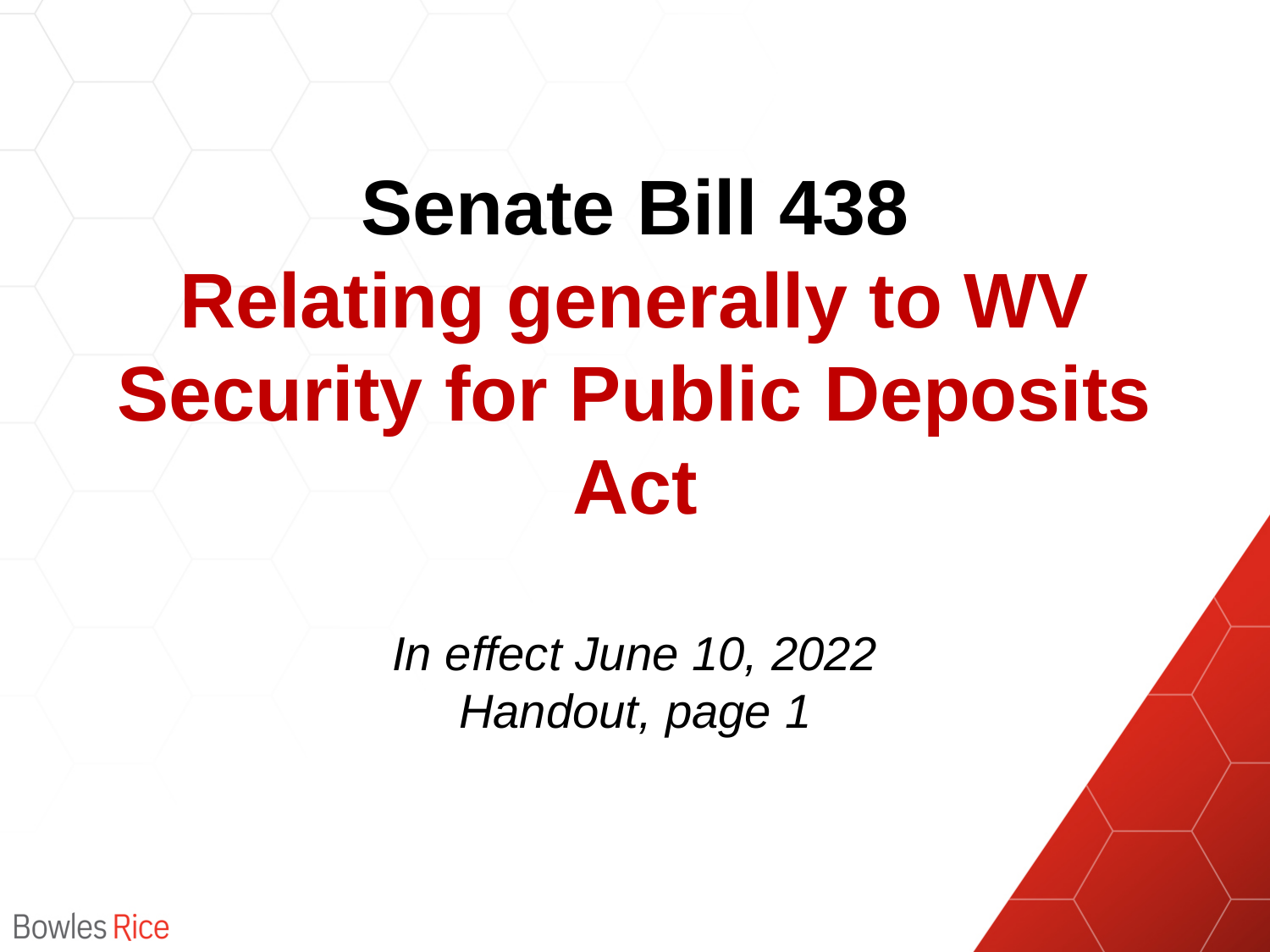

# Senate Bill 438 Relating generally to WV Security for Public Deposits Act In effect June 10, 2022 Handout, page 1